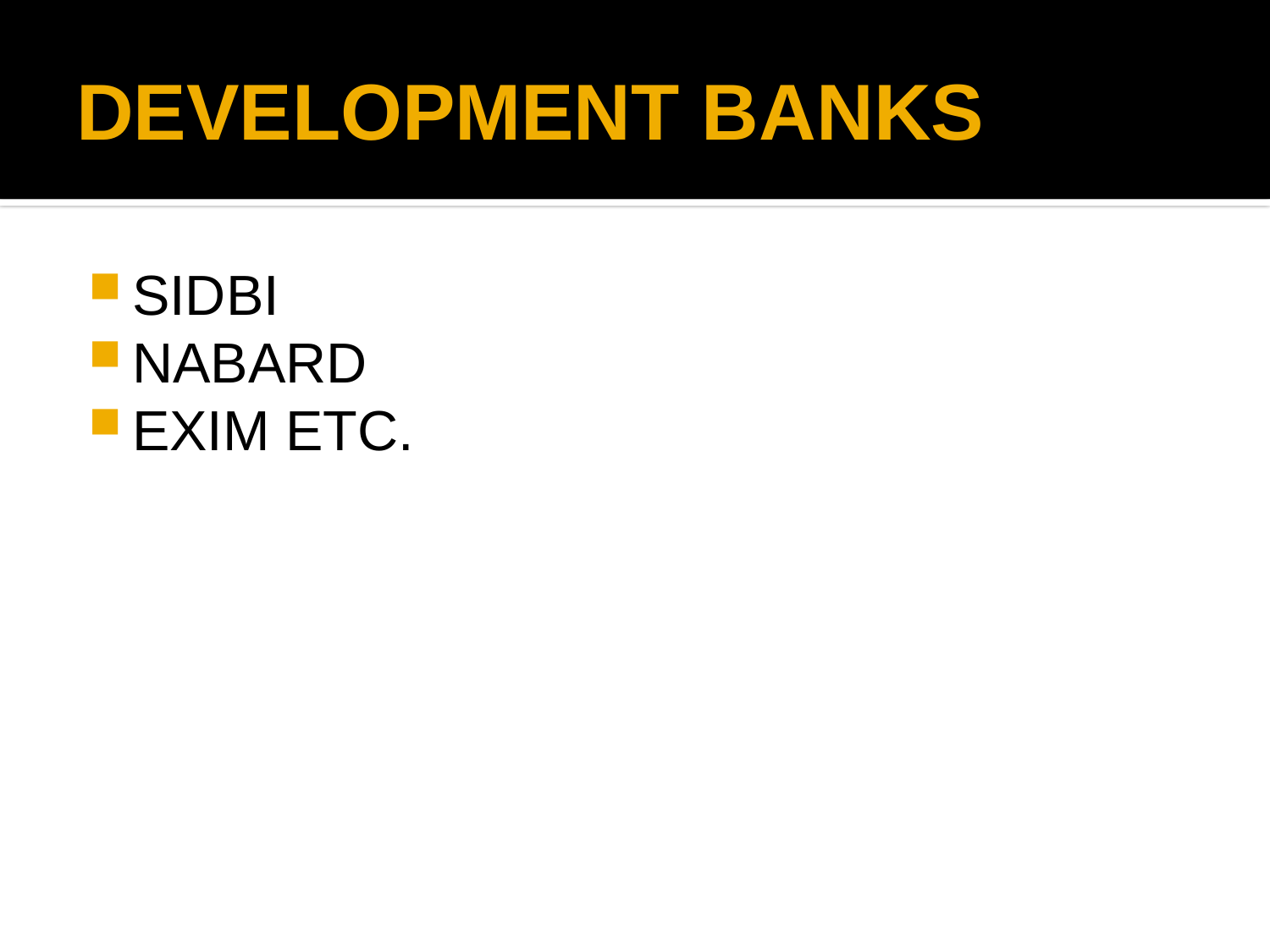

# DEVELOPMENT BANKS
SIDBI
NABARD
EXIM ETC.